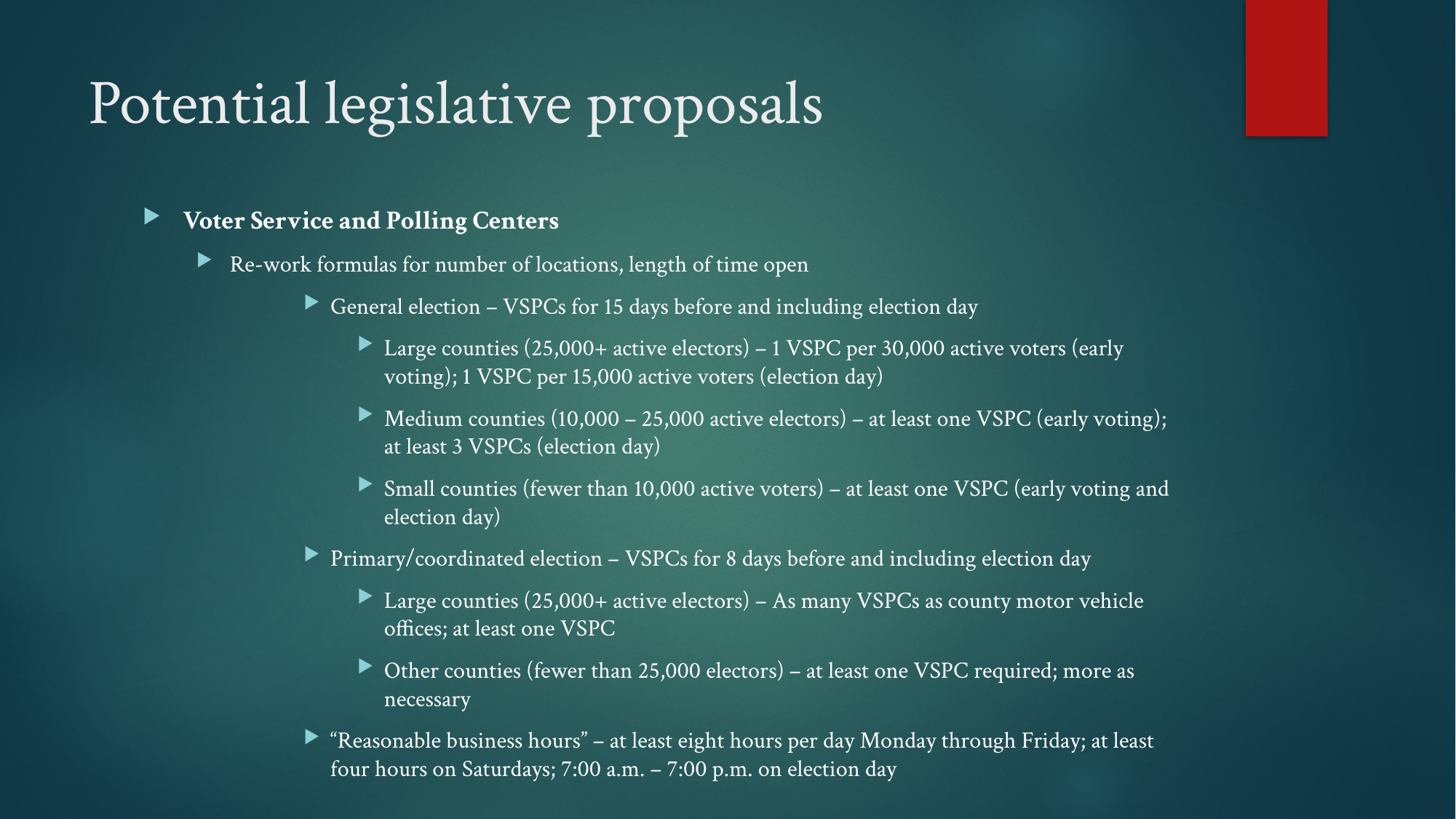

# Potential legislative proposals
Voter Service and Polling Centers
Re-work formulas for number of locations, length of time open
General election – VSPCs for 15 days before and including election day
Large counties (25,000+ active electors) – 1 VSPC per 30,000 active voters (early voting); 1 VSPC per 15,000 active voters (election day)
Medium counties (10,000 – 25,000 active electors) – at least one VSPC (early voting); at least 3 VSPCs (election day)
Small counties (fewer than 10,000 active voters) – at least one VSPC (early voting and election day)
Primary/coordinated election – VSPCs for 8 days before and including election day
Large counties (25,000+ active electors) – As many VSPCs as county motor vehicle offices; at least one VSPC
Other counties (fewer than 25,000 electors) – at least one VSPC required; more as necessary
“Reasonable business hours” – at least eight hours per day Monday through Friday; at least four hours on Saturdays; 7:00 a.m. – 7:00 p.m. on election day